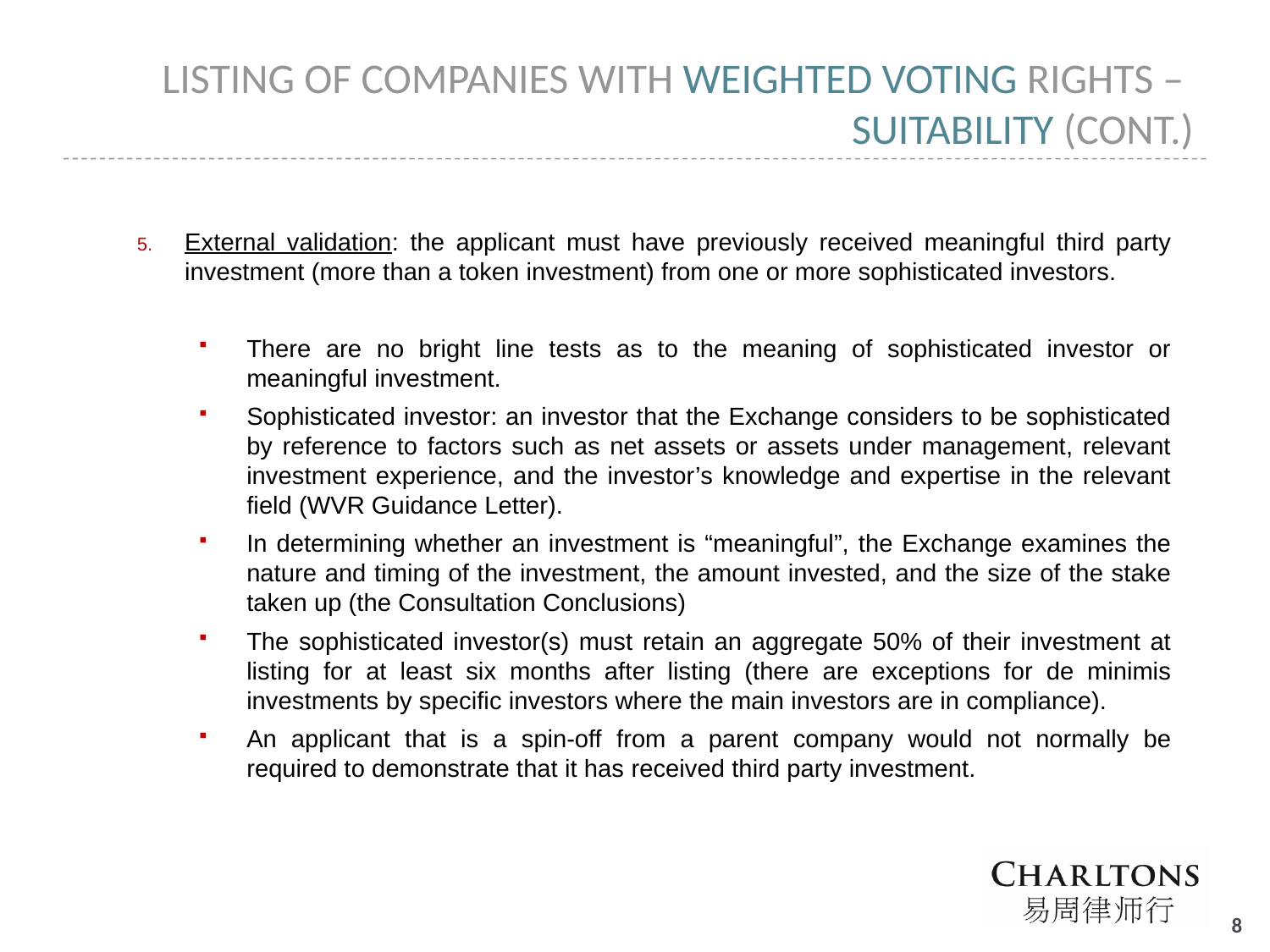

# LISTING OF COMPANIES WITH WEIGHTED VOTING RIGHTS – SUITABILITY (CONT.)

External validation: the applicant must have previously received meaningful third party investment (more than a token investment) from one or more sophisticated investors.

There are no bright line tests as to the meaning of sophisticated investor or meaningful investment.
Sophisticated investor: an investor that the Exchange considers to be sophisticated by reference to factors such as net assets or assets under management, relevant investment experience, and the investor’s knowledge and expertise in the relevant field (WVR Guidance Letter).
In determining whether an investment is “meaningful”, the Exchange examines the nature and timing of the investment, the amount invested, and the size of the stake taken up (the Consultation Conclusions)
The sophisticated investor(s) must retain an aggregate 50% of their investment at listing for at least six months after listing (there are exceptions for de minimis investments by specific investors where the main investors are in compliance).
An applicant that is a spin-off from a parent company would not normally be required to demonstrate that it has received third party investment.
8